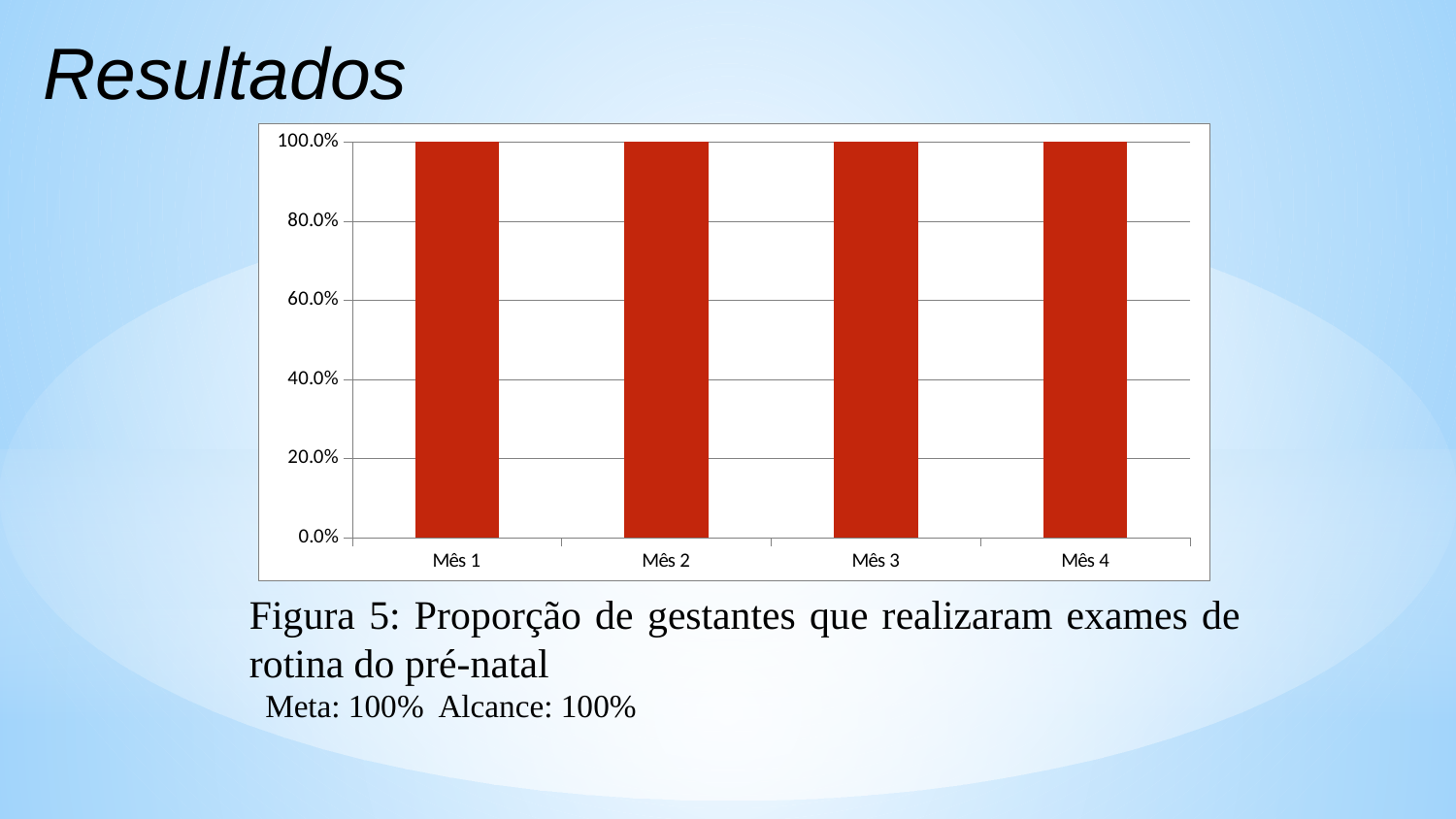

Resultados

### Chart

| Category | Proporção de gestantes que realizaram exames de rotina do pré-natal. |
|---|---|
| Mês 1 | 1.0 |
| Mês 2 | 1.0 |
| Mês 3 | 1.0 |
| Mês 4 | 1.0 |
Figura 5: Proporção de gestantes que realizaram exames de rotina do pré-natal
  Meta: 100%  Alcance: 100%